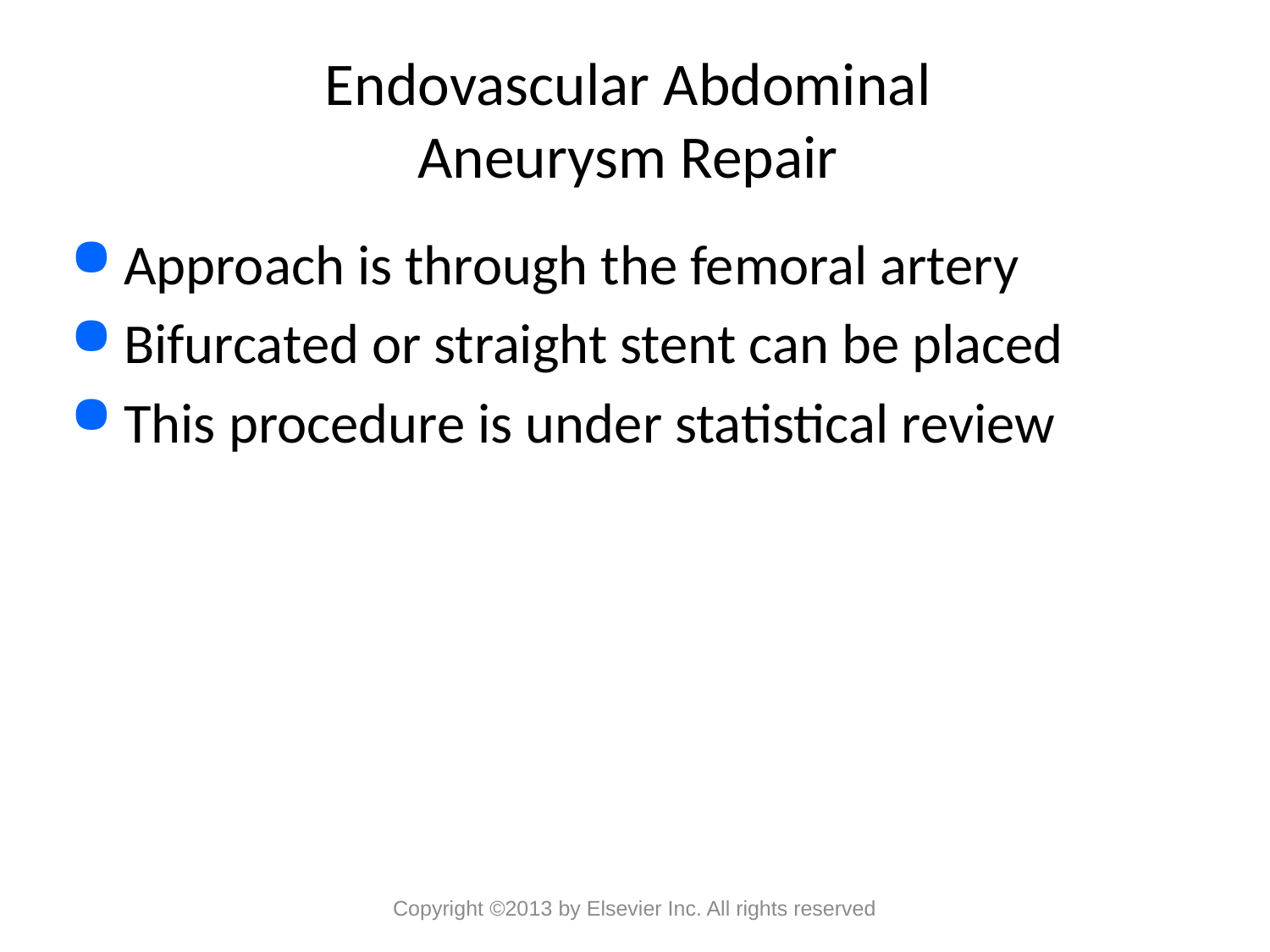

# Endovascular Abdominal Aneurysm Repair
Approach is through the femoral artery
Bifurcated or straight stent can be placed
This procedure is under statistical review

Copyright ©2013 by Elsevier Inc. All rights reserved